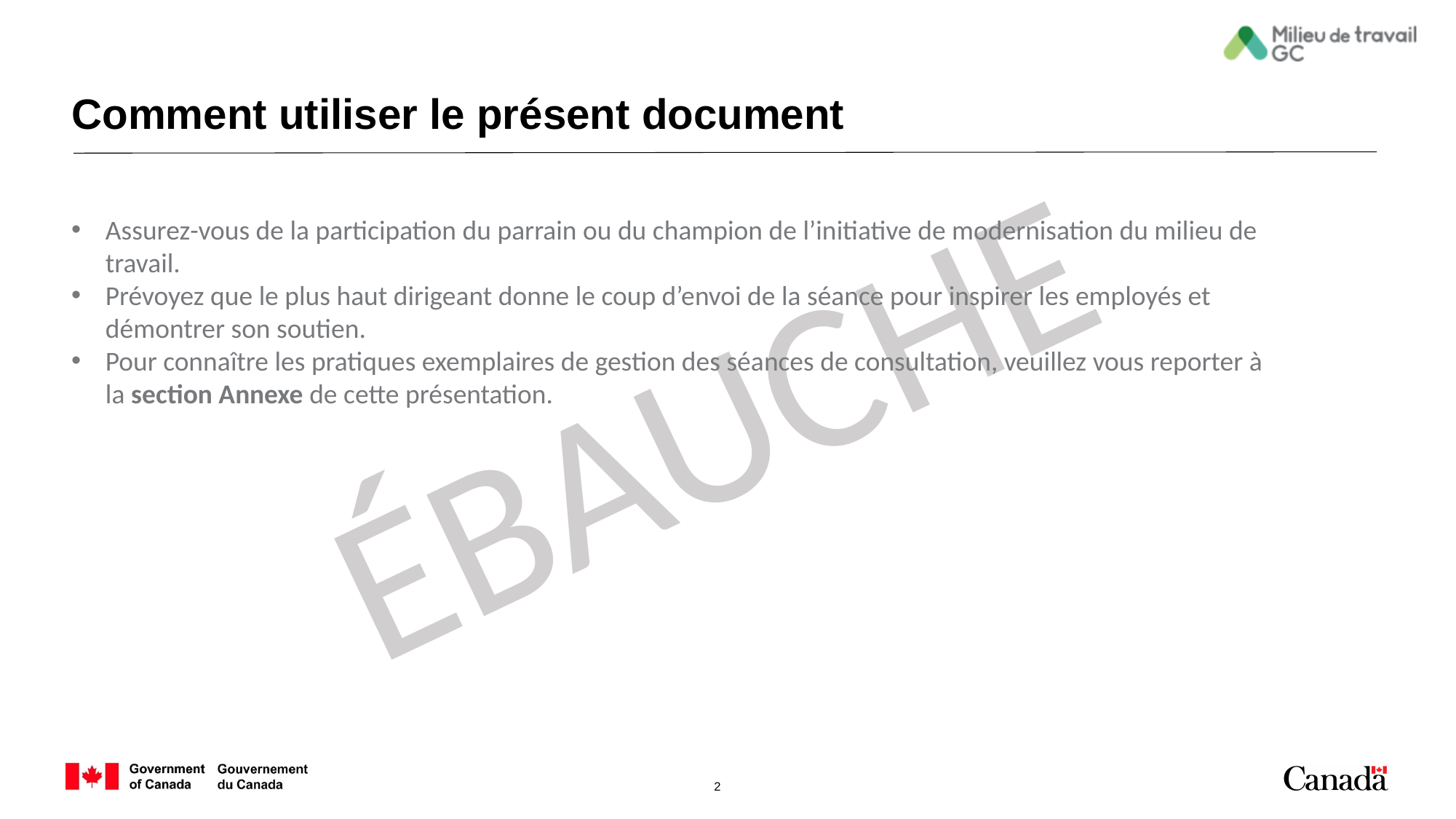

# Comment utiliser le présent document
Assurez-vous de la participation du parrain ou du champion de l’initiative de modernisation du milieu de travail.
Prévoyez que le plus haut dirigeant donne le coup d’envoi de la séance pour inspirer les employés et démontrer son soutien.
Pour connaître les pratiques exemplaires de gestion des séances de consultation, veuillez vous reporter à la section Annexe de cette présentation.